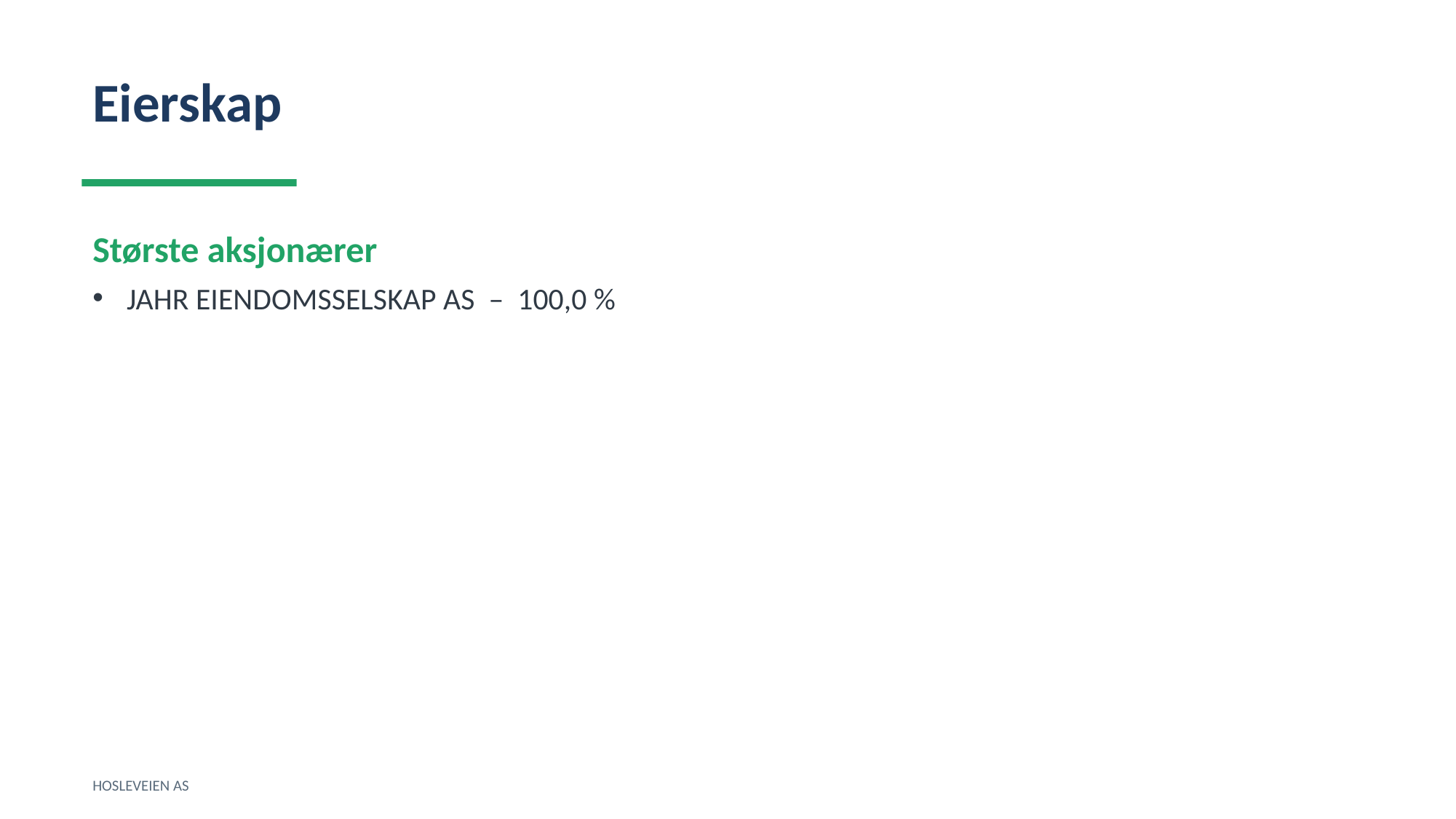

Eierskap

Største aksjonærer
JAHR EIENDOMSSELSKAP AS  –  100,0 %
HOSLEVEIEN AS